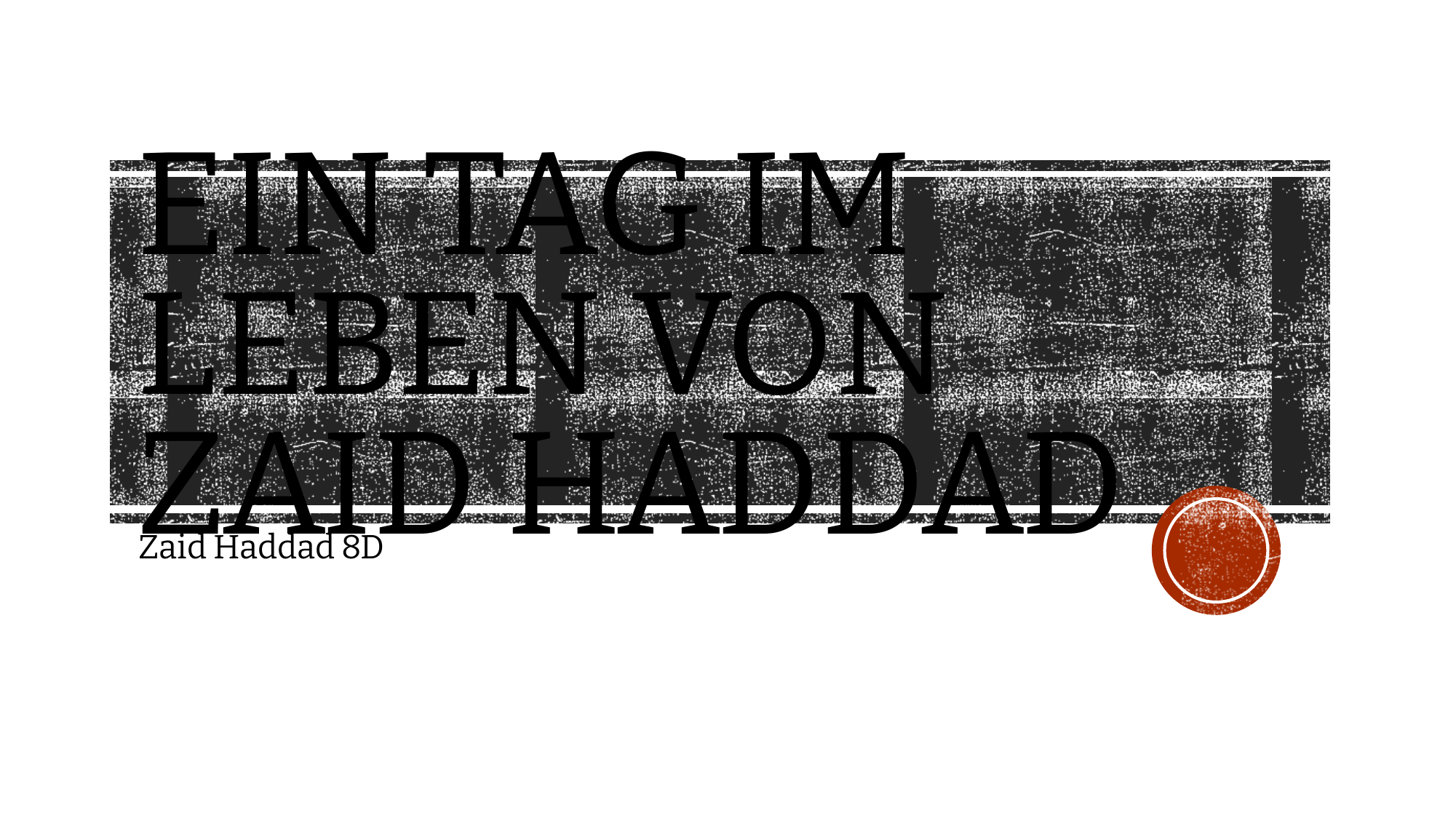

# Ein Tag im Leben von Zaid Haddad
Zaid Haddad 8D